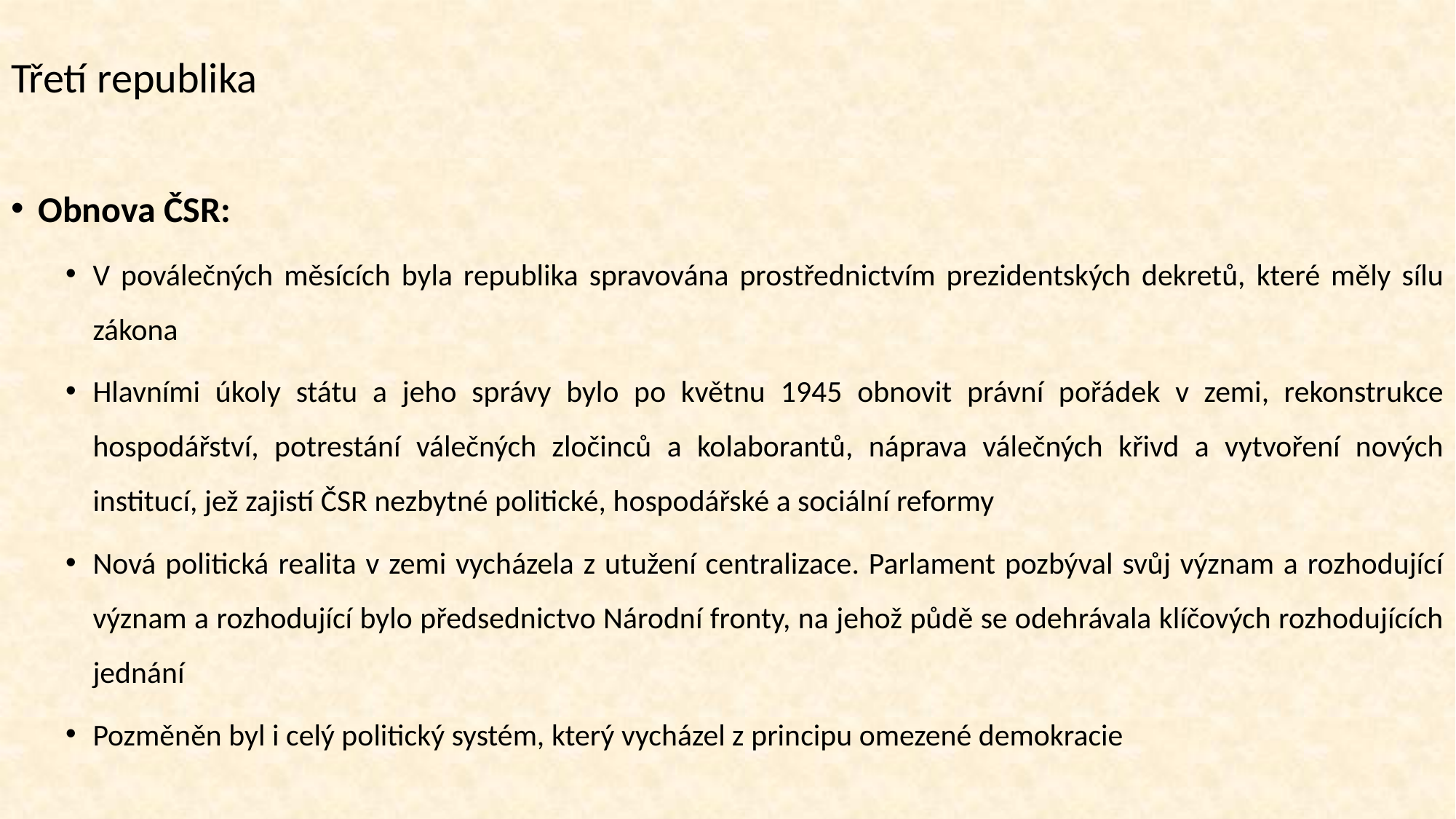

# Třetí republika
Obnova ČSR:
V poválečných měsících byla republika spravována prostřednictvím prezidentských dekretů, které měly sílu zákona
Hlavními úkoly státu a jeho správy bylo po květnu 1945 obnovit právní pořádek v zemi, rekonstrukce hospodářství, potrestání válečných zločinců a kolaborantů, náprava válečných křivd a vytvoření nových institucí, jež zajistí ČSR nezbytné politické, hospodářské a sociální reformy
Nová politická realita v zemi vycházela z utužení centralizace. Parlament pozbýval svůj význam a rozhodující význam a rozhodující bylo předsednictvo Národní fronty, na jehož půdě se odehrávala klíčových rozhodujících jednání
Pozměněn byl i celý politický systém, který vycházel z principu omezené demokracie